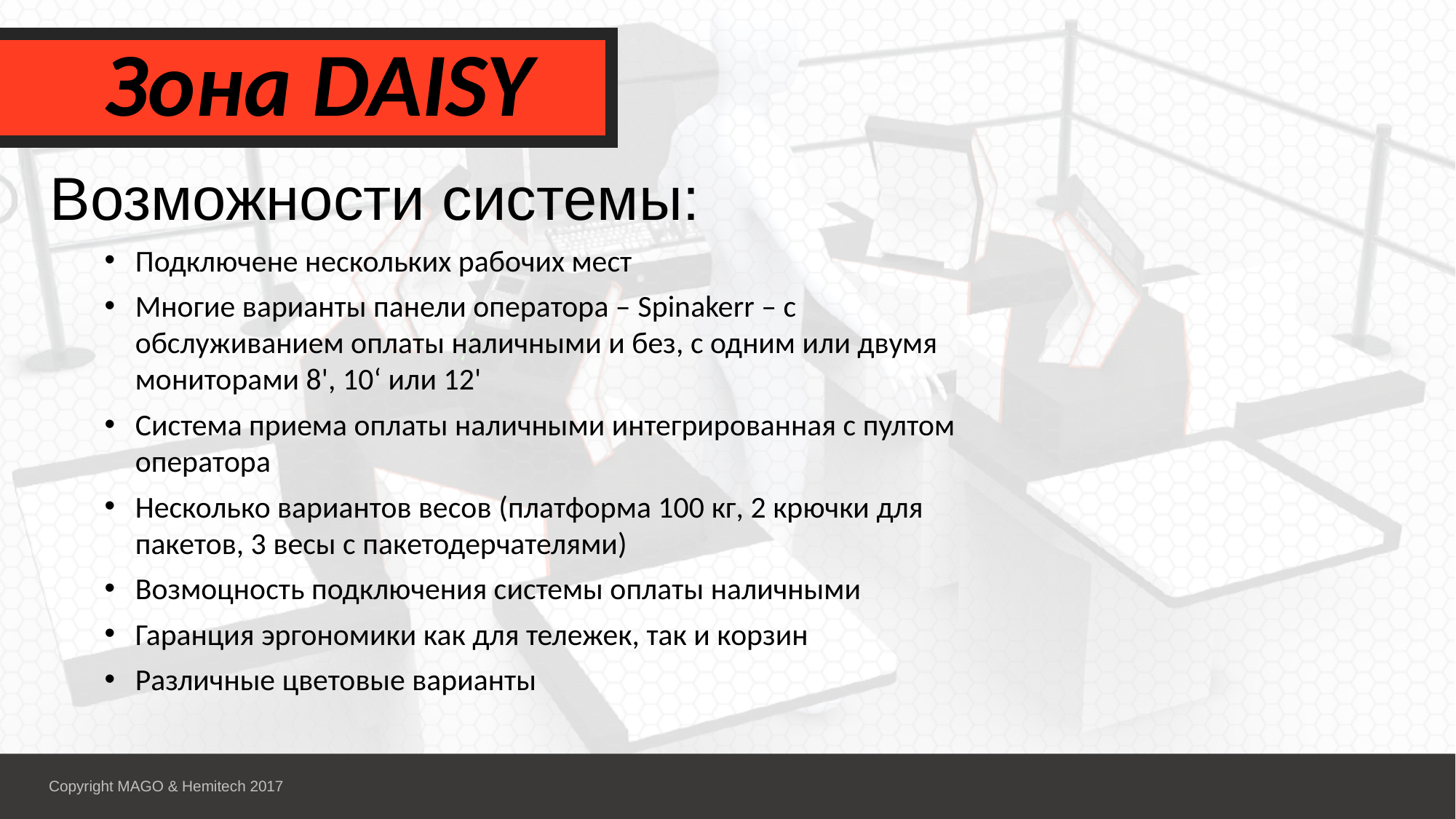

Зона DAISY
Возможности системы:
Подключене нескольких рабочих мест
Многие варианты панели оператора – Spinakerr – с обслуживанием оплаты наличными и без, с одним или двумя мониторами 8', 10‘ или 12'
Система приема оплаты наличными интегрированная с пултом оператора
Несколько вариантов весов (платформа 100 кг, 2 крючки для пакетов, 3 весы с пакетодерчателями)
Возмоцность подключения системы оплаты наличными
Гаранция эргономики как для тележек, так и корзин
Различные цветовые варианты